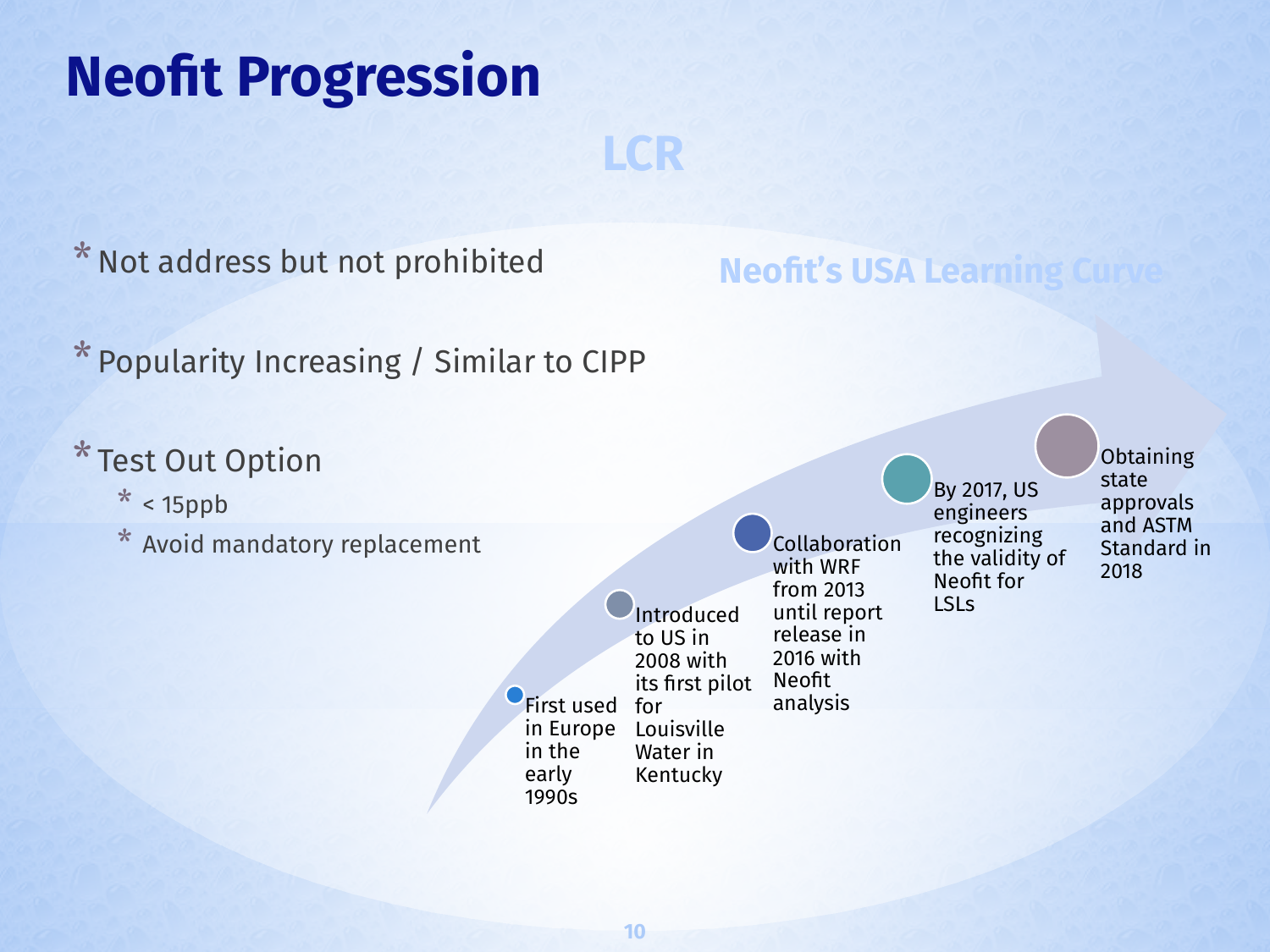

Neofit Progression
LCR

Not address but not prohibited

Popularity Increasing / Similar to CIPP

Test Out Option
< 15ppb
Avoid mandatory replacement

First used in Europe in the early 1990s
Introduced to US in 2008 with its first pilot for Louisville Water in Kentucky
Collaboration with WRF from 2013 until report release in 2016 with Neofit analysis
By 2017, US engineers recognizing the validity of Neofit for LSLs
Obtaining state approvals and ASTM Standard in 2018
Neofit’s USA Learning Curve
10